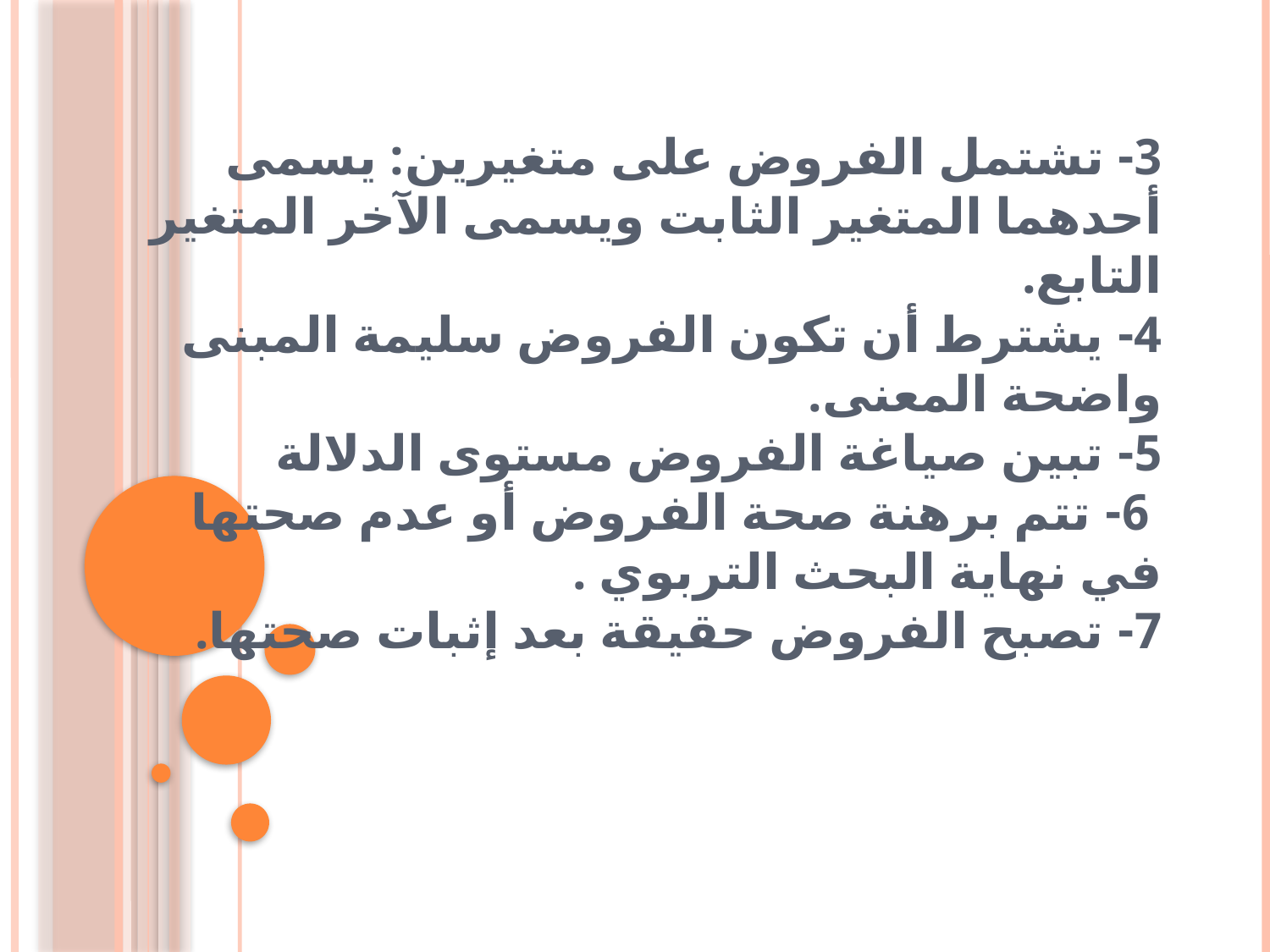

# 3- تشتمل الفروض على متغيرين: يسمى أحدهما المتغير الثابت ويسمى الآخر المتغير التابع. 4- يشترط أن تكون الفروض سليمة المبنى واضحة المعنى. 5- تبين صياغة الفروض مستوى الدلالة 6- تتم برهنة صحة الفروض أو عدم صحتها في نهاية البحث التربوي . 7- تصبح الفروض حقيقة بعد إثبات صحتها.